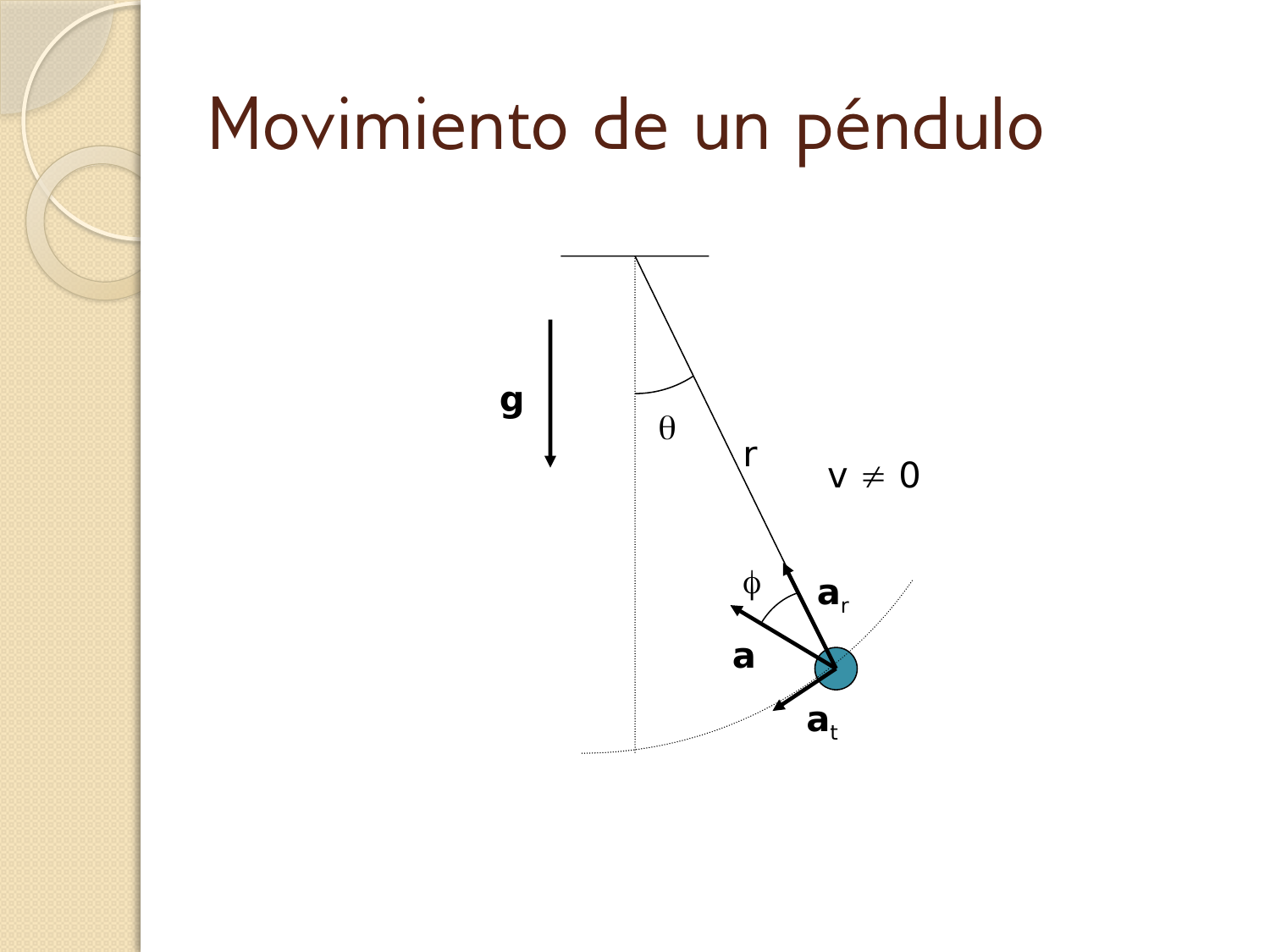

# Movimiento de un péndulo

g
θ
r
v ≠ 0
φ

ar

a

at